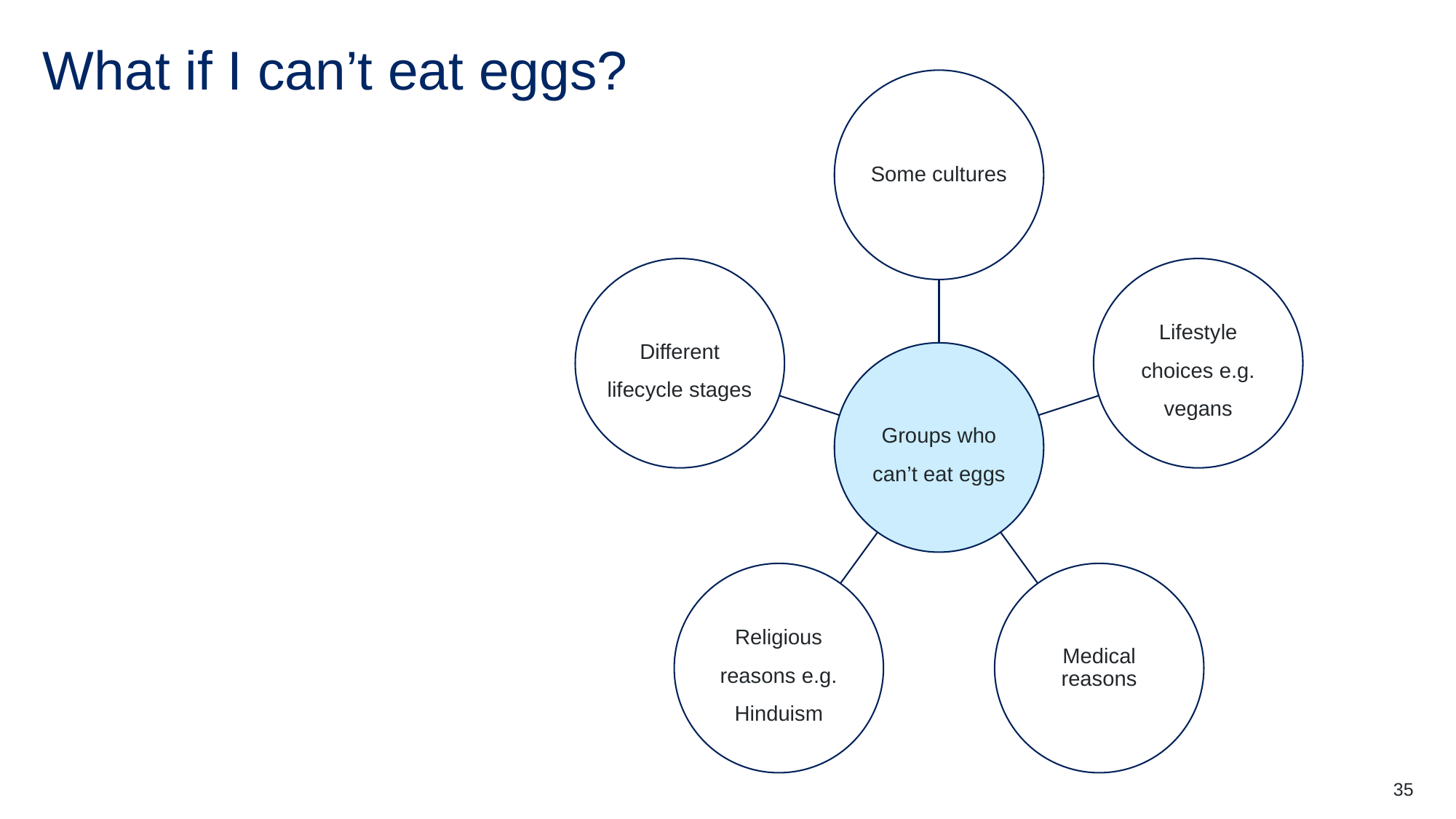

# What if I can’t eat eggs?
Groups who can’t eat eggs

Some cultures

Lifestyle choices e.g. vegans

Medical reasons

Religious reasons e.g. Hinduism

Different lifecycle stages
35